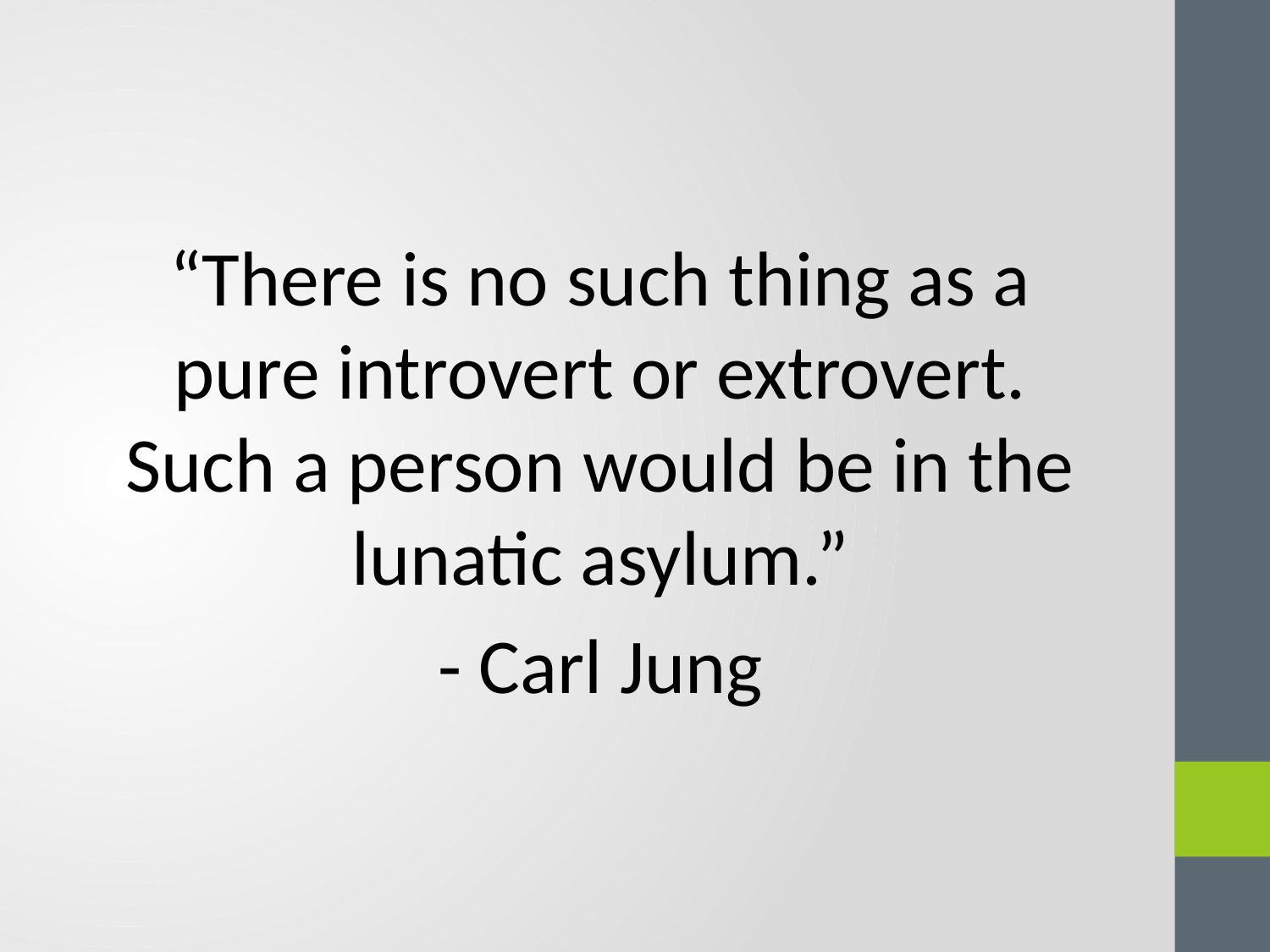

#
“There is no such thing as a pure introvert or extrovert. Such a person would be in the lunatic asylum.”
- Carl Jung